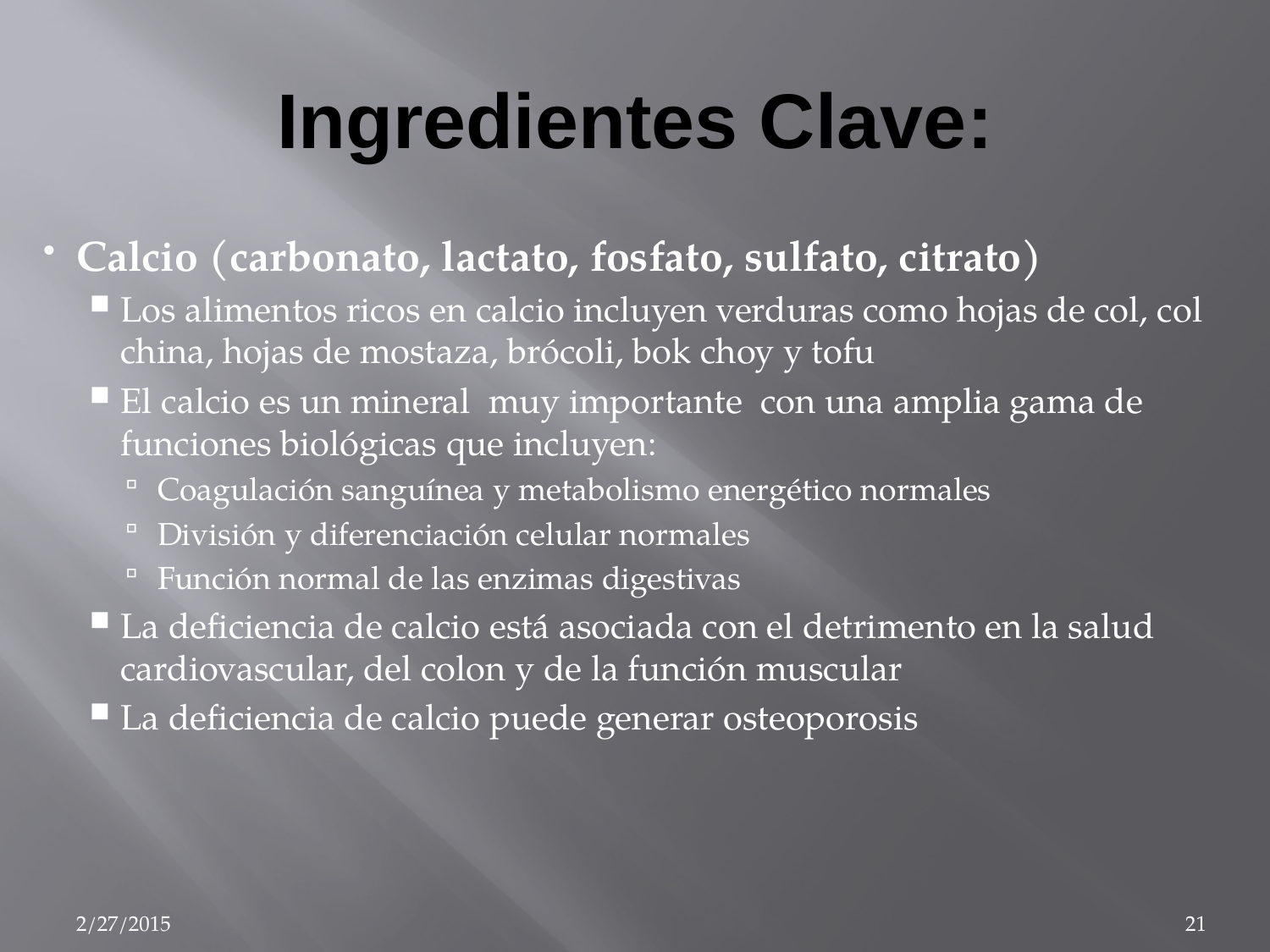

# Ingredientes Clave:
Calcio (carbonato, lactato, fosfato, sulfato, citrato)
Los alimentos ricos en calcio incluyen verduras como hojas de col, col china, hojas de mostaza, brócoli, bok choy y tofu
El calcio es un mineral  muy importante  con una amplia gama de funciones biológicas que incluyen:
Coagulación sanguínea y metabolismo energético normales
División y diferenciación celular normales
Función normal de las enzimas digestivas
La deficiencia de calcio está asociada con el detrimento en la salud cardiovascular, del colon y de la función muscular
La deficiencia de calcio puede generar osteoporosis

2/27/2015
21